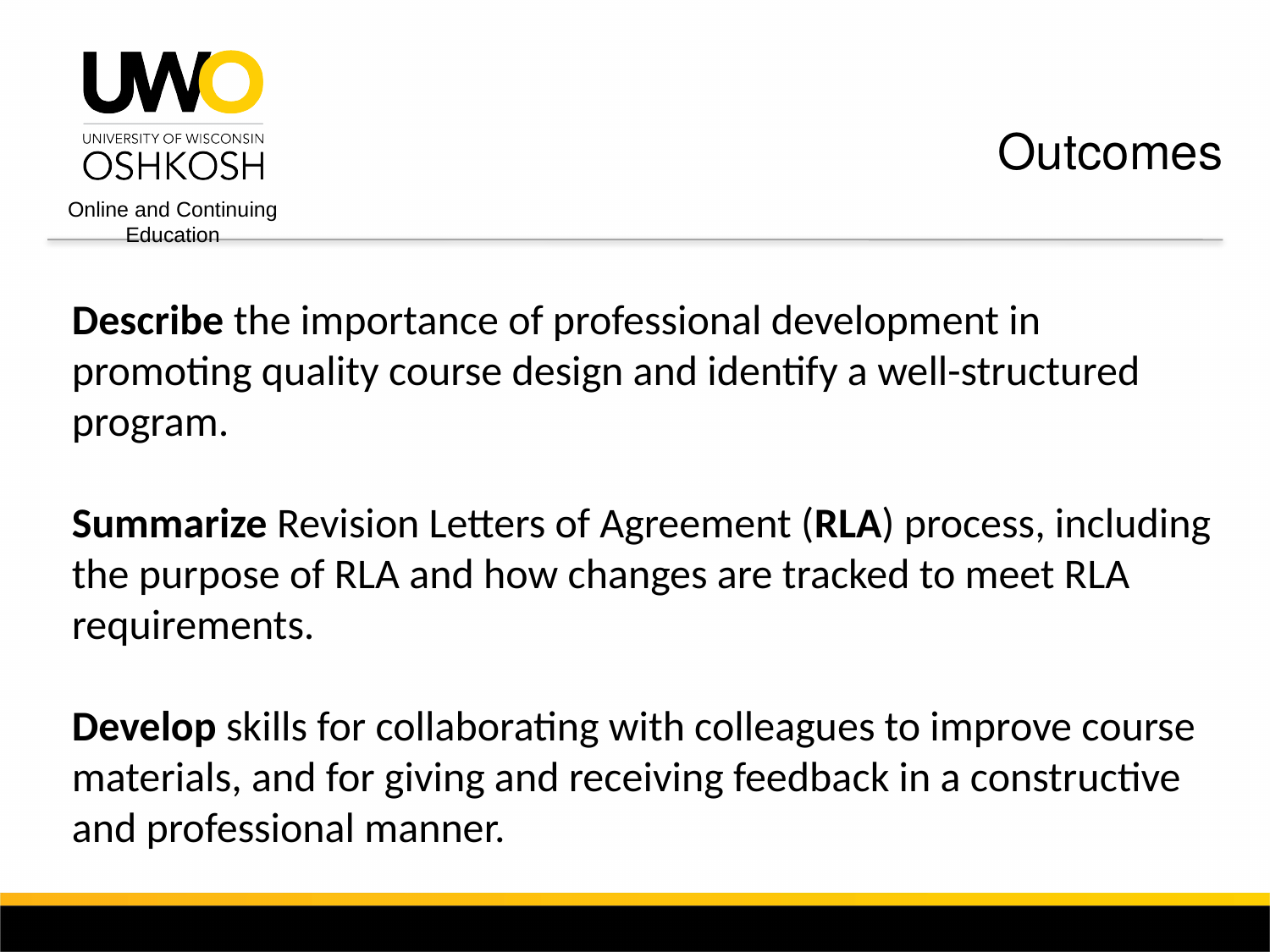

# Outcomes

Describe the importance of professional development in promoting quality course design and identify a well-structured program.
Summarize Revision Letters of Agreement (RLA) process, including the purpose of RLA and how changes are tracked to meet RLA requirements.
Develop skills for collaborating with colleagues to improve course materials, and for giving and receiving feedback in a constructive and professional manner.